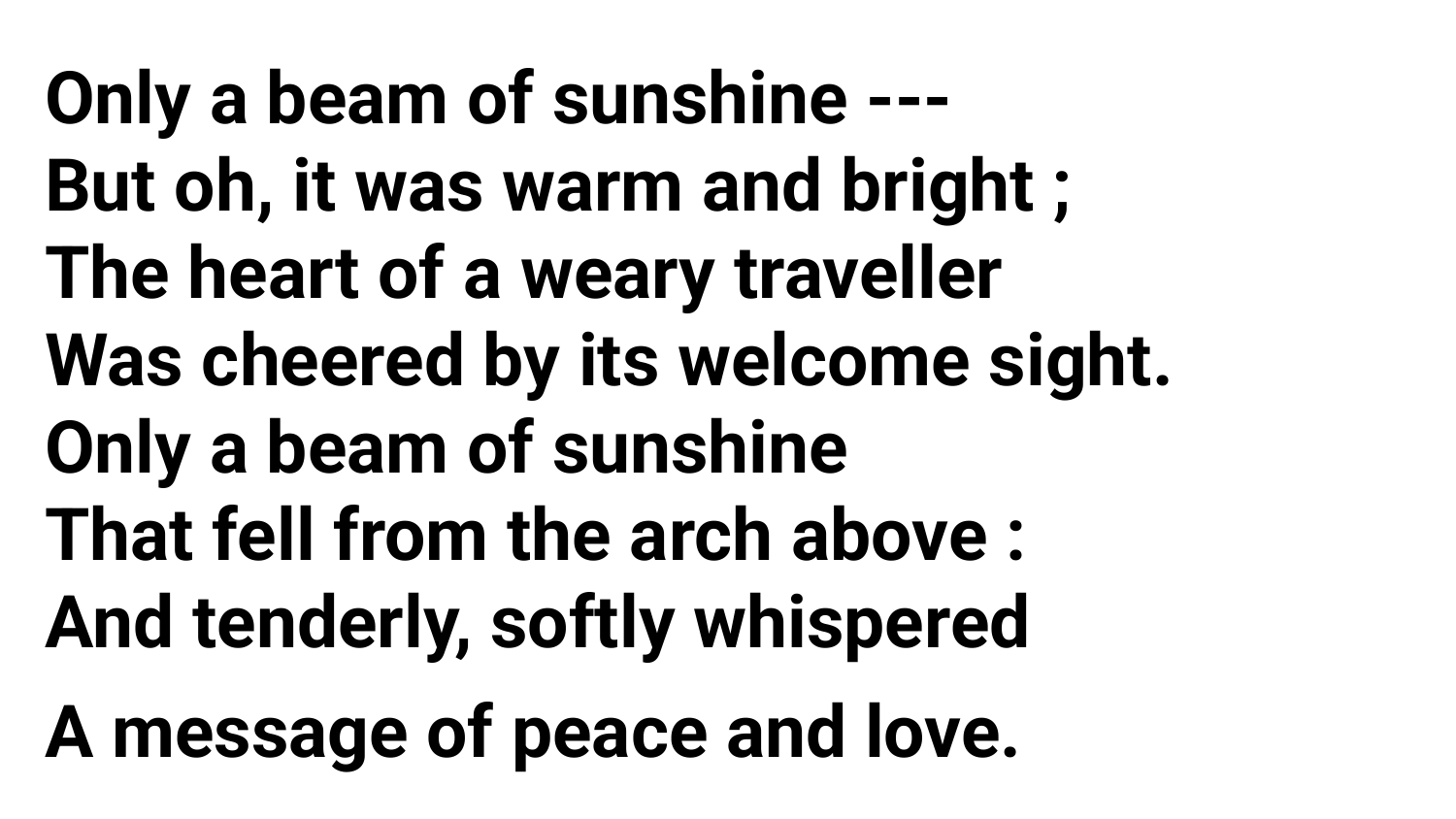

Only a beam of sunshine ---
But oh, it was warm and bright ;
The heart of a weary traveller
Was cheered by its welcome sight.
Only a beam of sunshine
That fell from the arch above :
And tenderly, softly whispered
A message of peace and love.